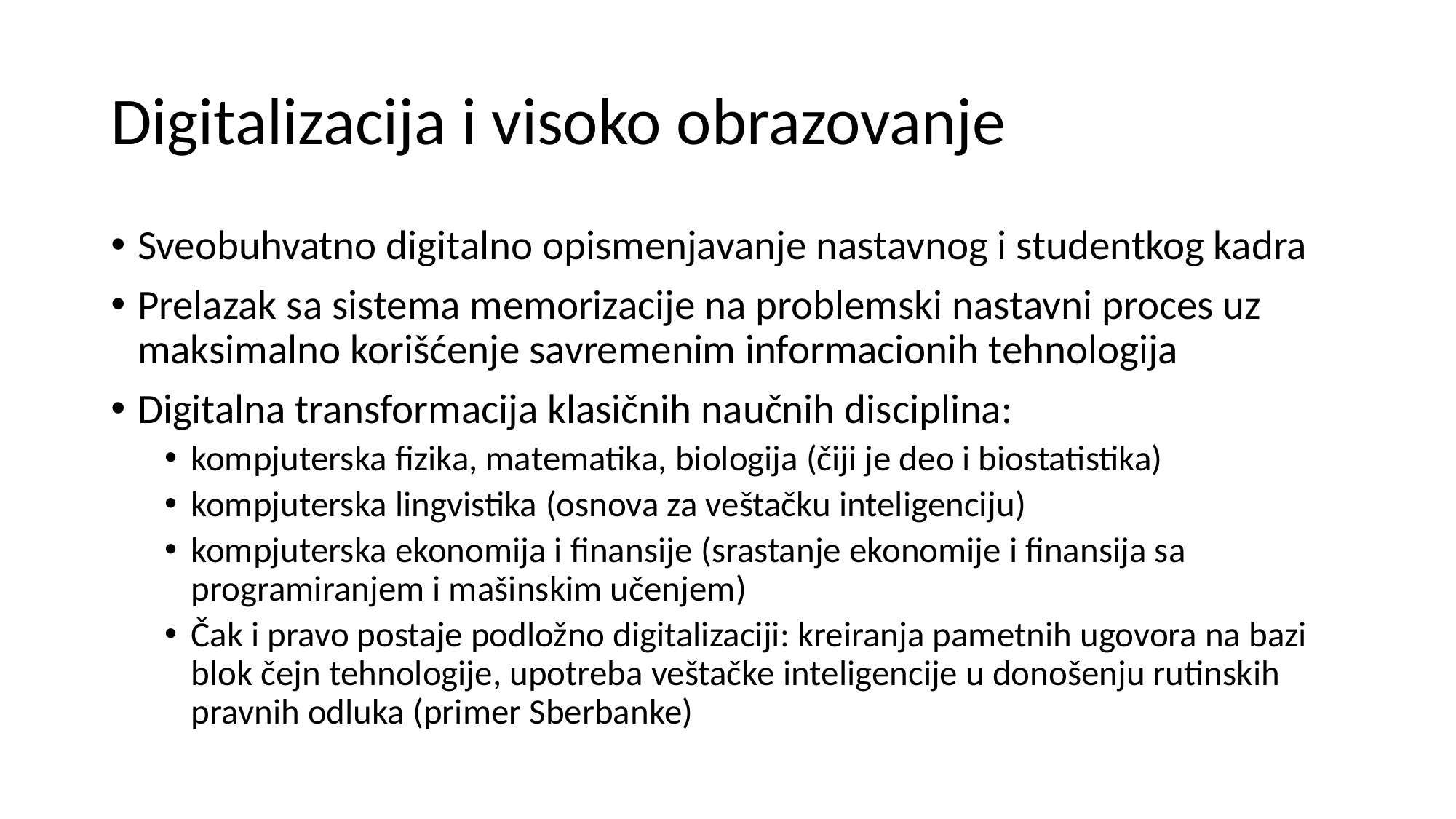

# Digitalizacija i visoko obrazovanje
Sveobuhvatno digitalno opismenjavanje nastavnog i studentkog kadra
Prelazak sa sistema memorizacije na problemski nastavni proces uz maksimalno korišćenje savremenim informacionih tehnologija
Digitalna transformacija klasičnih naučnih disciplina:
kompjuterska fizika, matematika, biologija (čiji je deo i biostatistika)
kompjuterska lingvistika (osnova za veštačku inteligenciju)
kompjuterska ekonomija i finansije (srastanje ekonomije i finansija sa programiranjem i mašinskim učenjem)
Čak i pravo postaje podložno digitalizaciji: kreiranja pametnih ugovora na bazi blok čejn tehnologije, upotreba veštačke inteligencije u donošenju rutinskih pravnih odluka (primer Sberbanke)